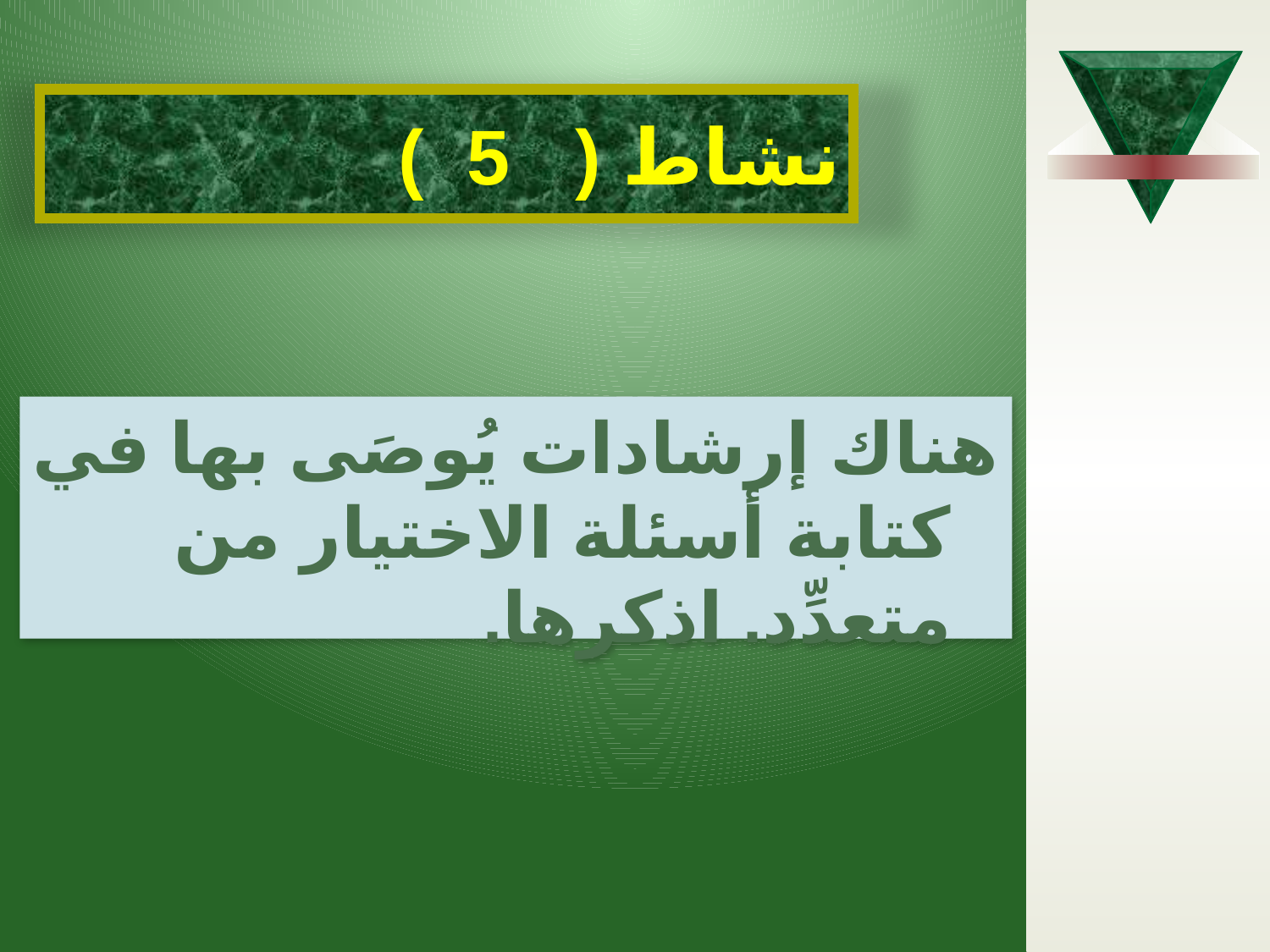

# نشاط (   5  )
هناك إرشادات يُوصَى بها في كتابة أسئلة الاختيار من متعدِّد. اذكرها.